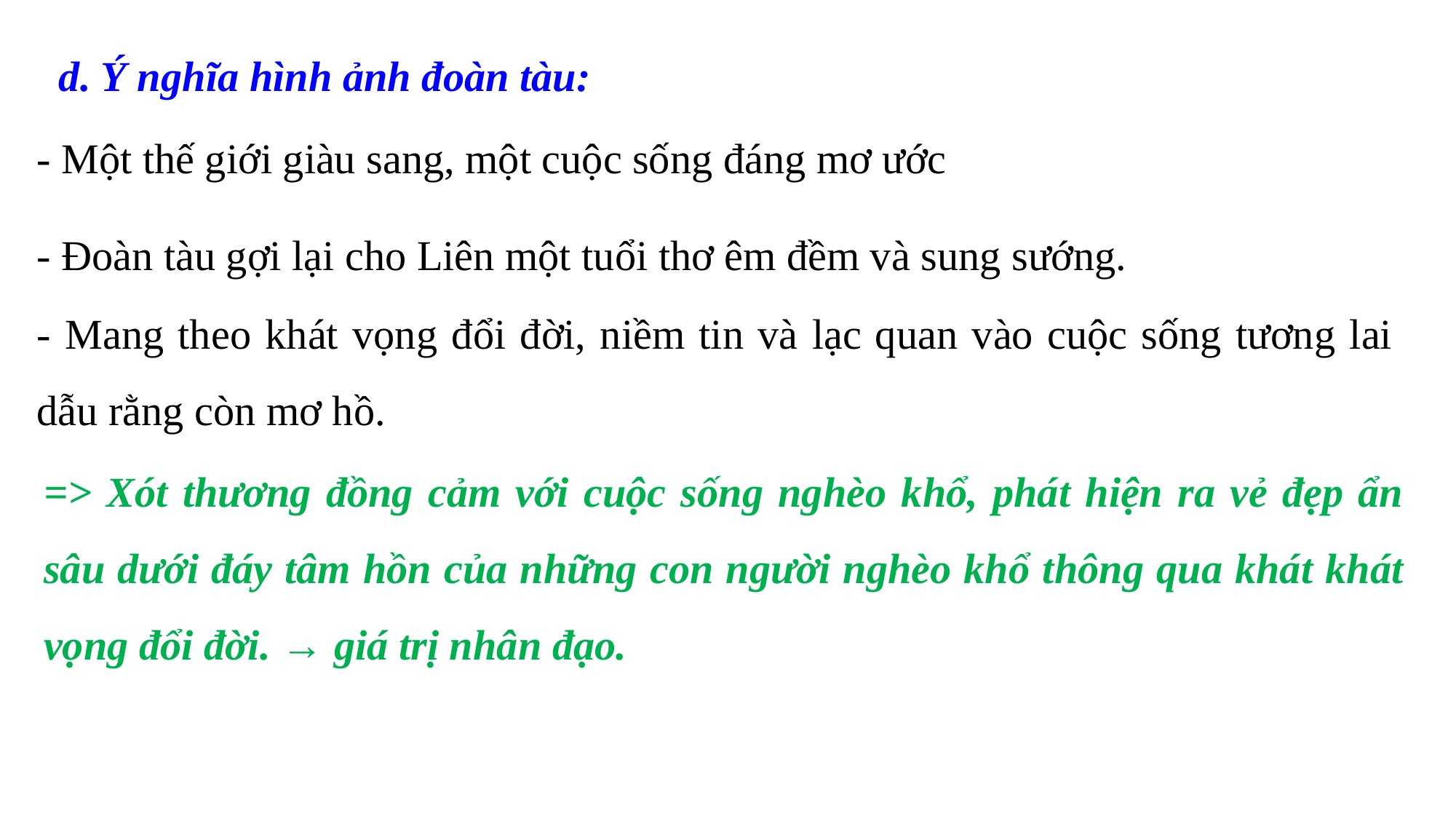

d. Ý nghĩa hình ảnh đoàn tàu:
- Một thế giới giàu sang, một cuộc sống đáng mơ ước
- Đoàn tàu gợi lại cho Liên một tuổi thơ êm đềm và sung sướng.
- Mang theo khát vọng đổi đời, niềm tin và lạc quan vào cuộc sống tương lai dẫu rằng còn mơ hồ.
=> Xót thương đồng cảm với cuộc sống nghèo khổ, phát hiện ra vẻ đẹp ẩn sâu dưới đáy tâm hồn của những con người nghèo khổ thông qua khát khát vọng đổi đời. → giá trị nhân đạo.